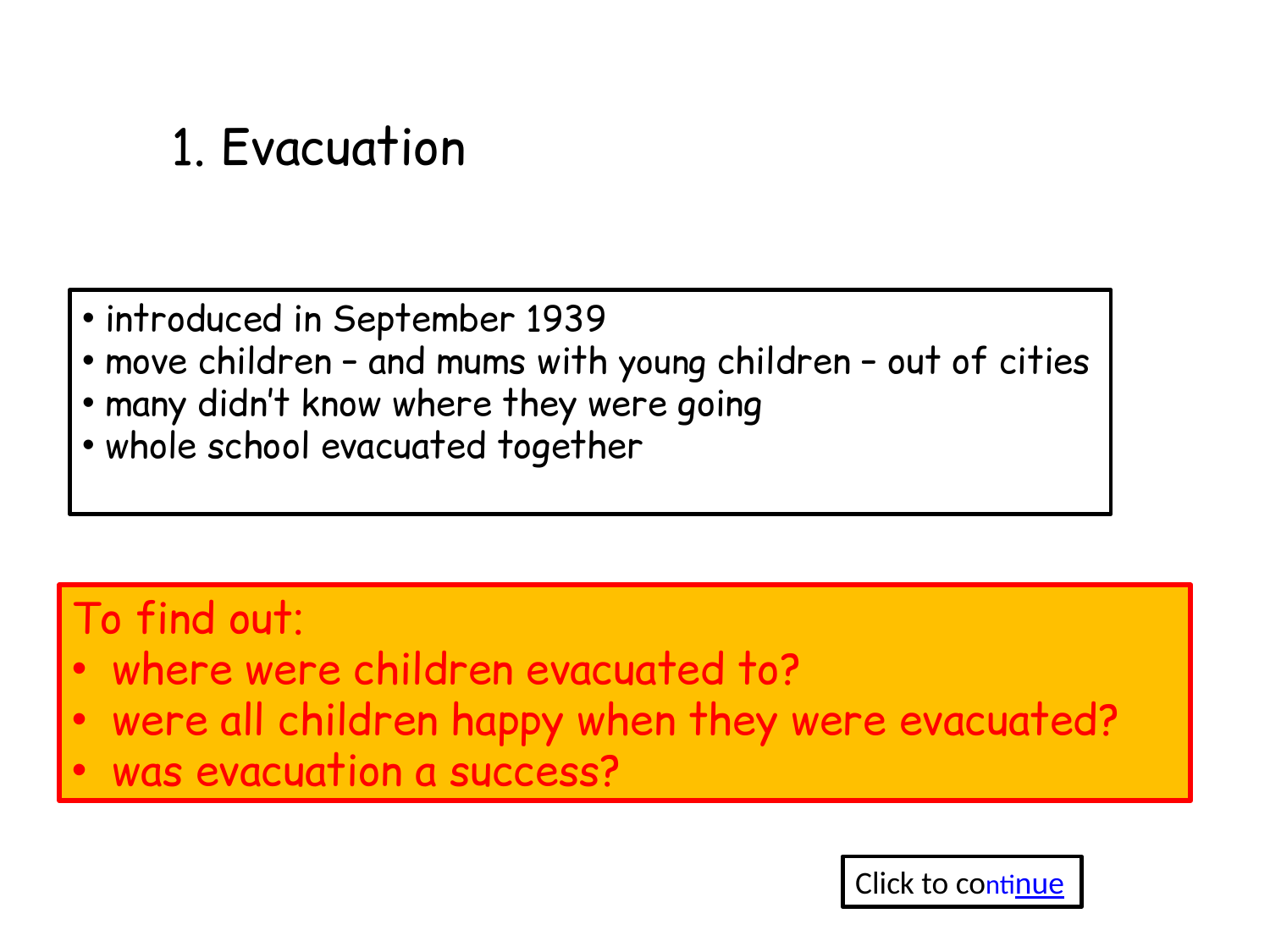

1. Evacuation
 introduced in September 1939
 move children – and mums with young children – out of cities
 many didn’t know where they were going
 whole school evacuated together

To find out:
  where were children evacuated to?
  were all children happy when they were evacuated?
  was evacuation a success?
Click to continue